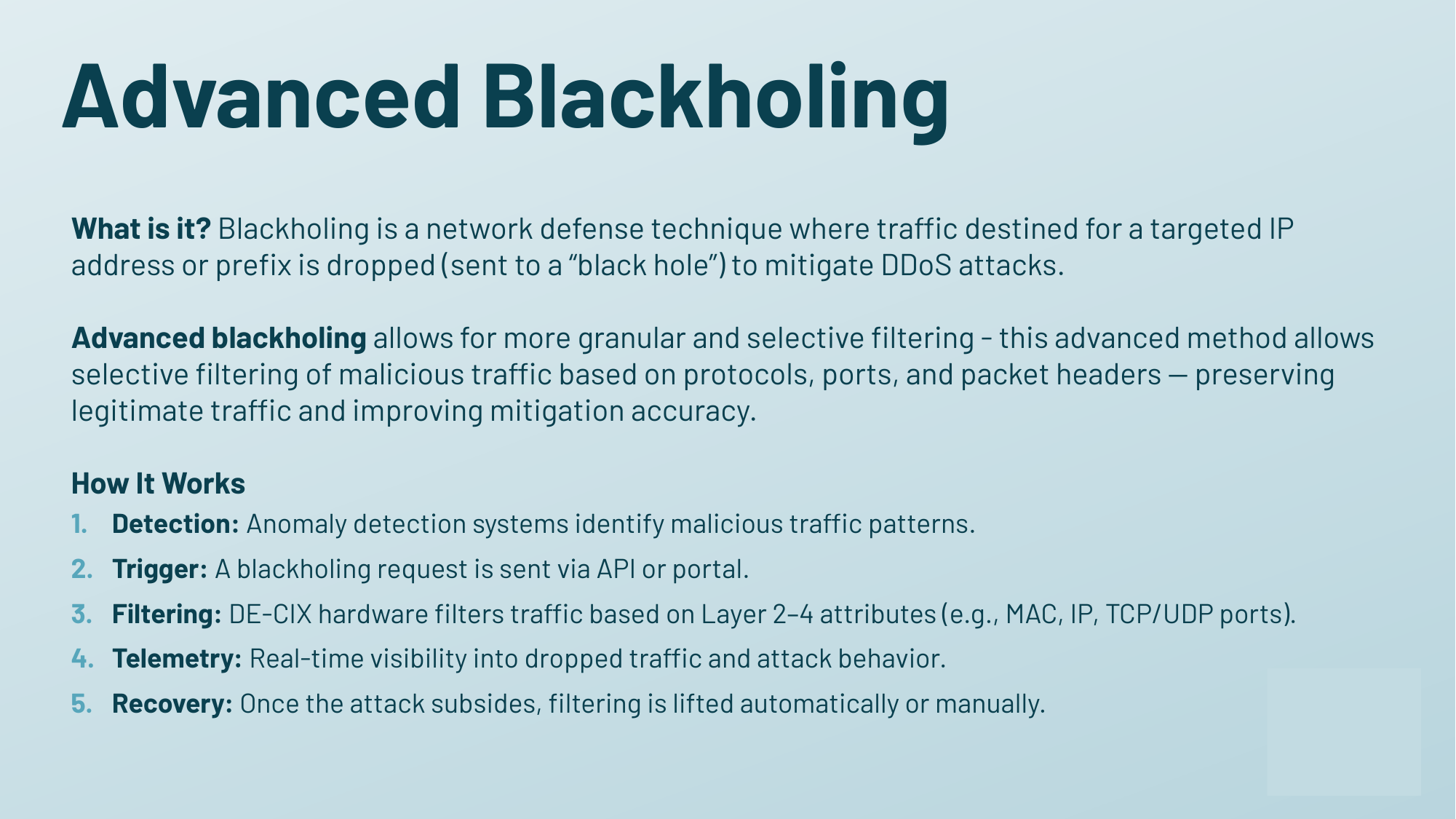

# Advanced Blackholing
What is it? Blackholing is a network defense technique where traffic destined for a targeted IP address or prefix is dropped (sent to a “black hole”) to mitigate DDoS attacks.

Advanced blackholing allows for more granular and selective filtering - this advanced method allows selective filtering of malicious traffic based on protocols, ports, and packet headers — preserving legitimate traffic and improving mitigation accuracy.

How It Works
Detection: Anomaly detection systems identify malicious traffic patterns.
Trigger: A blackholing request is sent via API or portal.
Filtering: DE-CIX hardware filters traffic based on Layer 2–4 attributes (e.g., MAC, IP, TCP/UDP ports).
Telemetry: Real-time visibility into dropped traffic and attack behavior.
Recovery: Once the attack subsides, filtering is lifted automatically or manually.